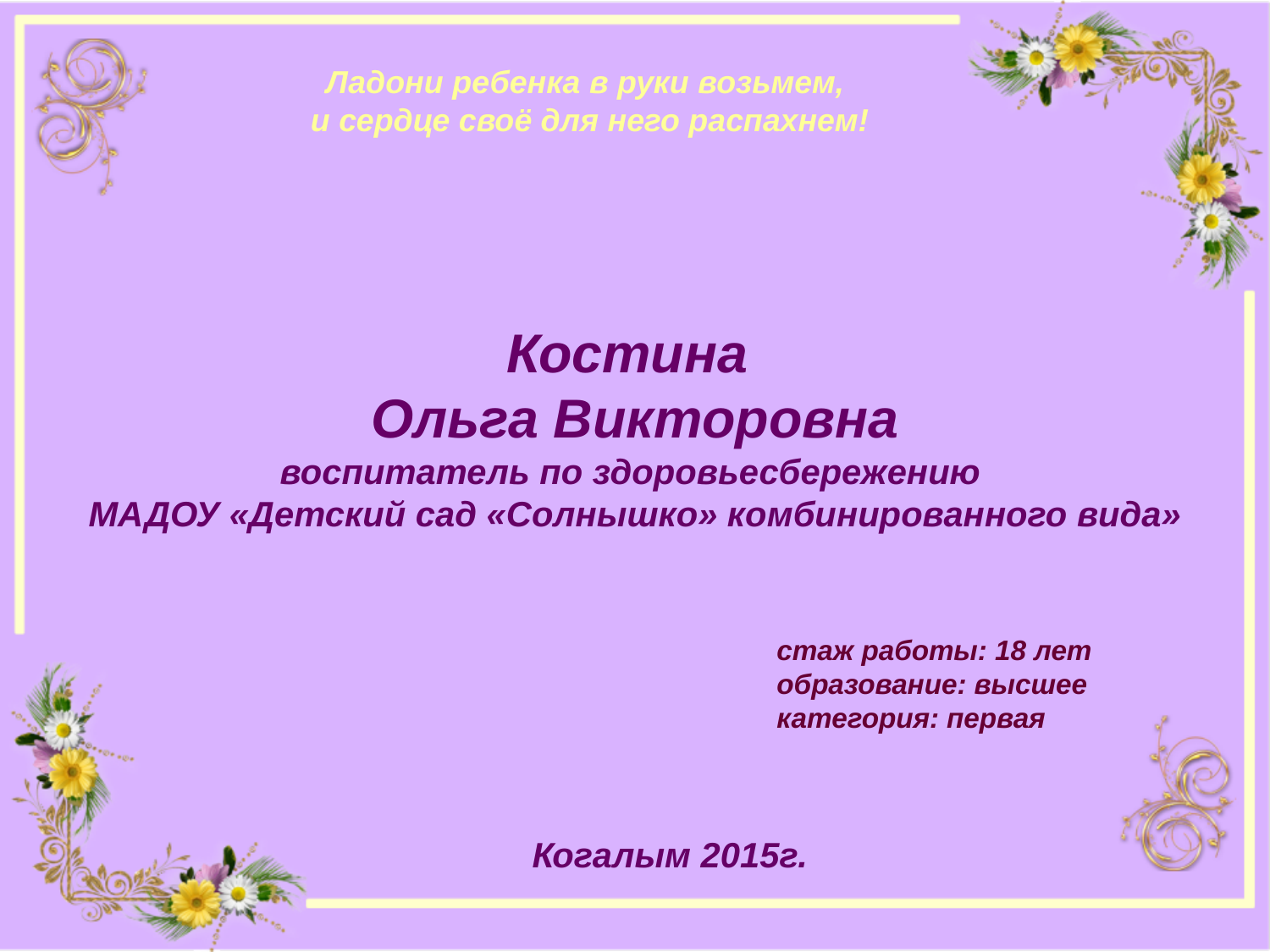

Ладони ребенка в руки возьмем,
и сердце своё для него распахнем!
# Костина Ольга Викторовна воспитатель по здоровьесбережению МАДОУ «Детский сад «Солнышко» комбинированного вида»
стаж работы: 18 лет
образование: высшее
категория: первая
Когалым 2015г.